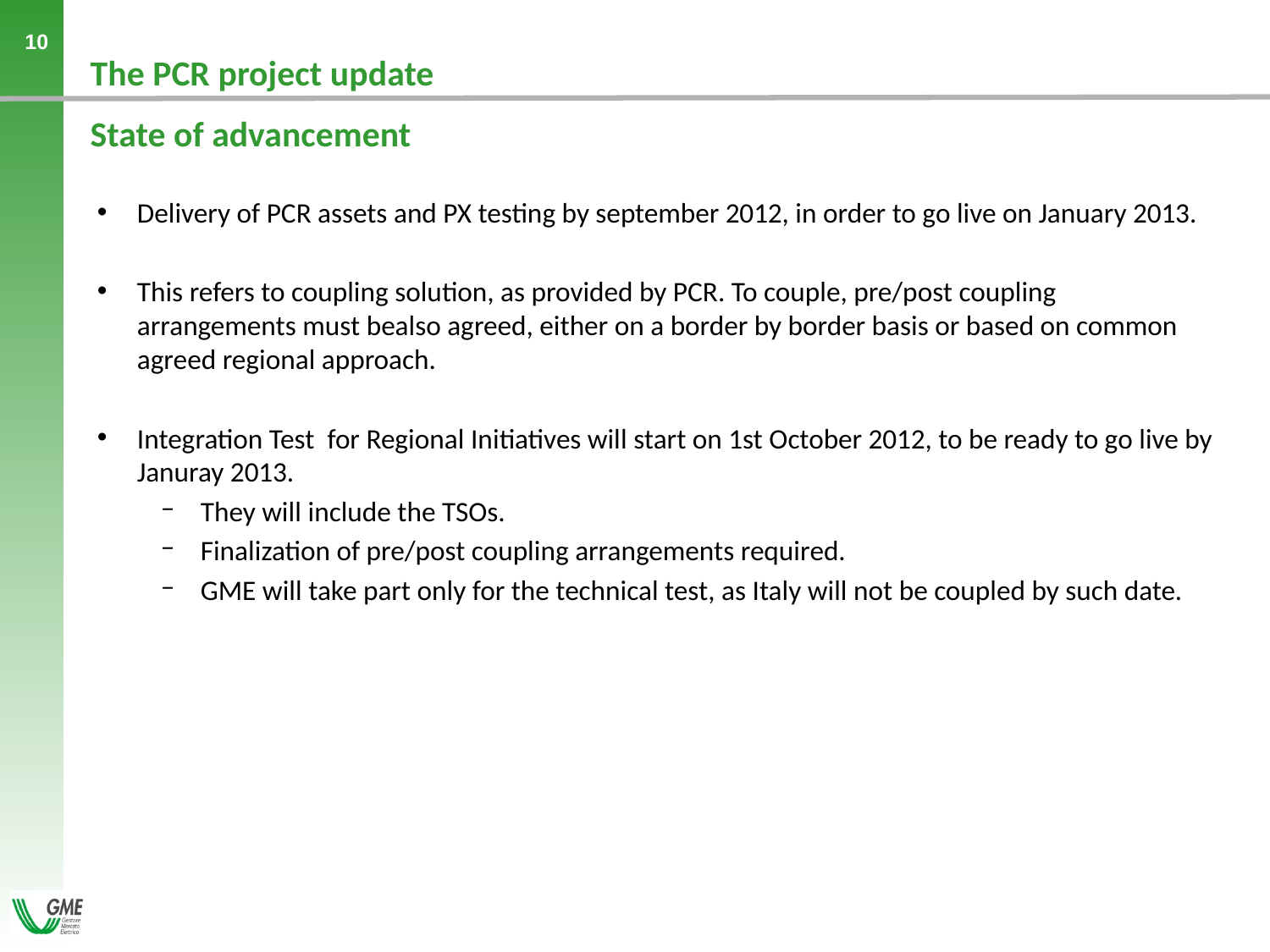

# The PCR project update State of advancement
Delivery of PCR assets and PX testing by september 2012, in order to go live on January 2013.

This refers to coupling solution, as provided by PCR. To couple, pre/post coupling arrangements must bealso agreed, either on a border by border basis or based on common agreed regional approach.

Integration Test  for Regional Initiatives will start on 1st October 2012, to be ready to go live by Januray 2013.
They will include the TSOs.
Finalization of pre/post coupling arrangements required.
GME will take part only for the technical test, as Italy will not be coupled by such date.